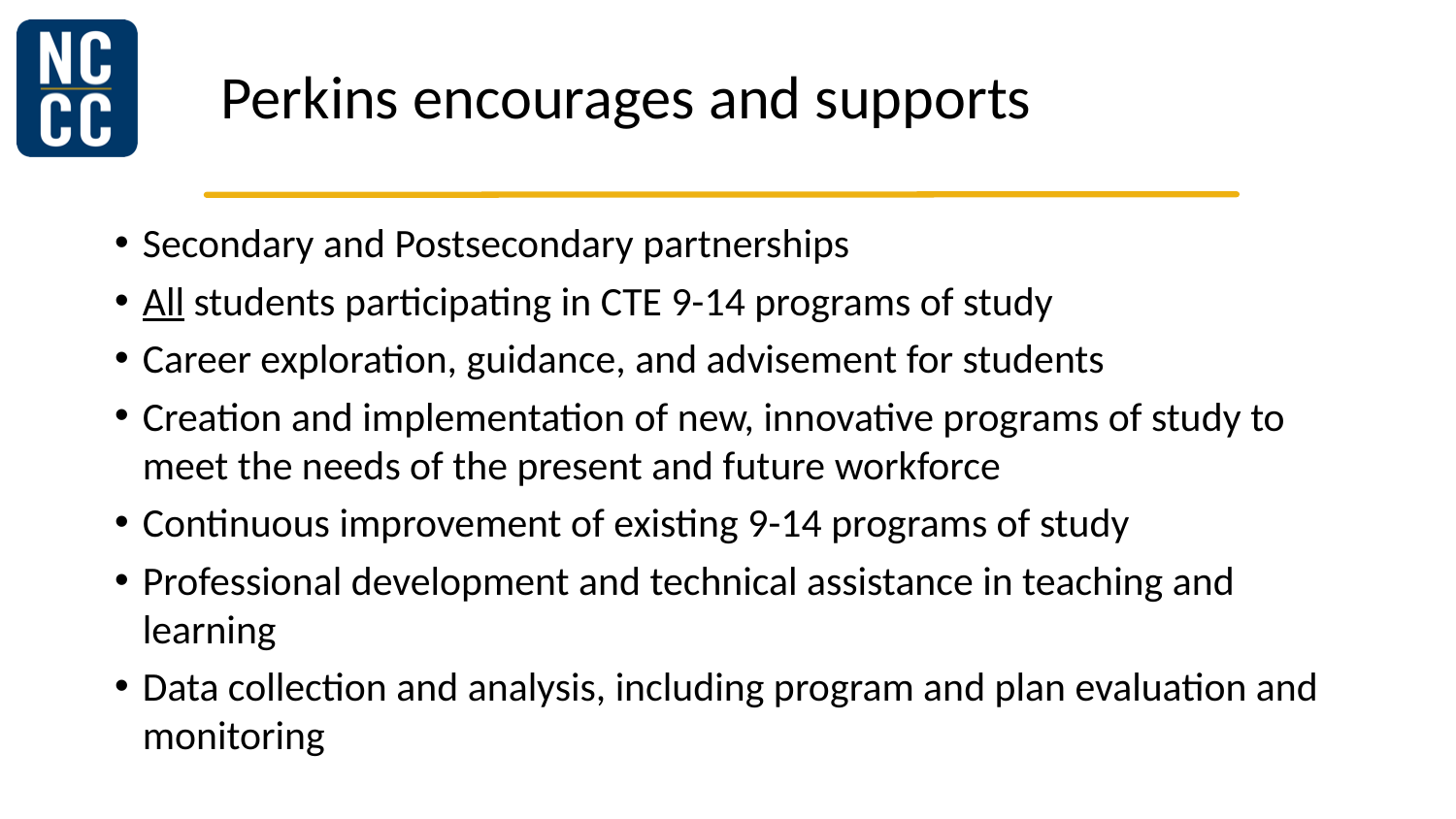

# Perkins encourages and supports
Secondary and Postsecondary partnerships
All students participating in CTE 9-14 programs of study
Career exploration, guidance, and advisement for students
Creation and implementation of new, innovative programs of study to meet the needs of the present and future workforce
Continuous improvement of existing 9-14 programs of study
Professional development and technical assistance in teaching and learning
Data collection and analysis, including program and plan evaluation and monitoring